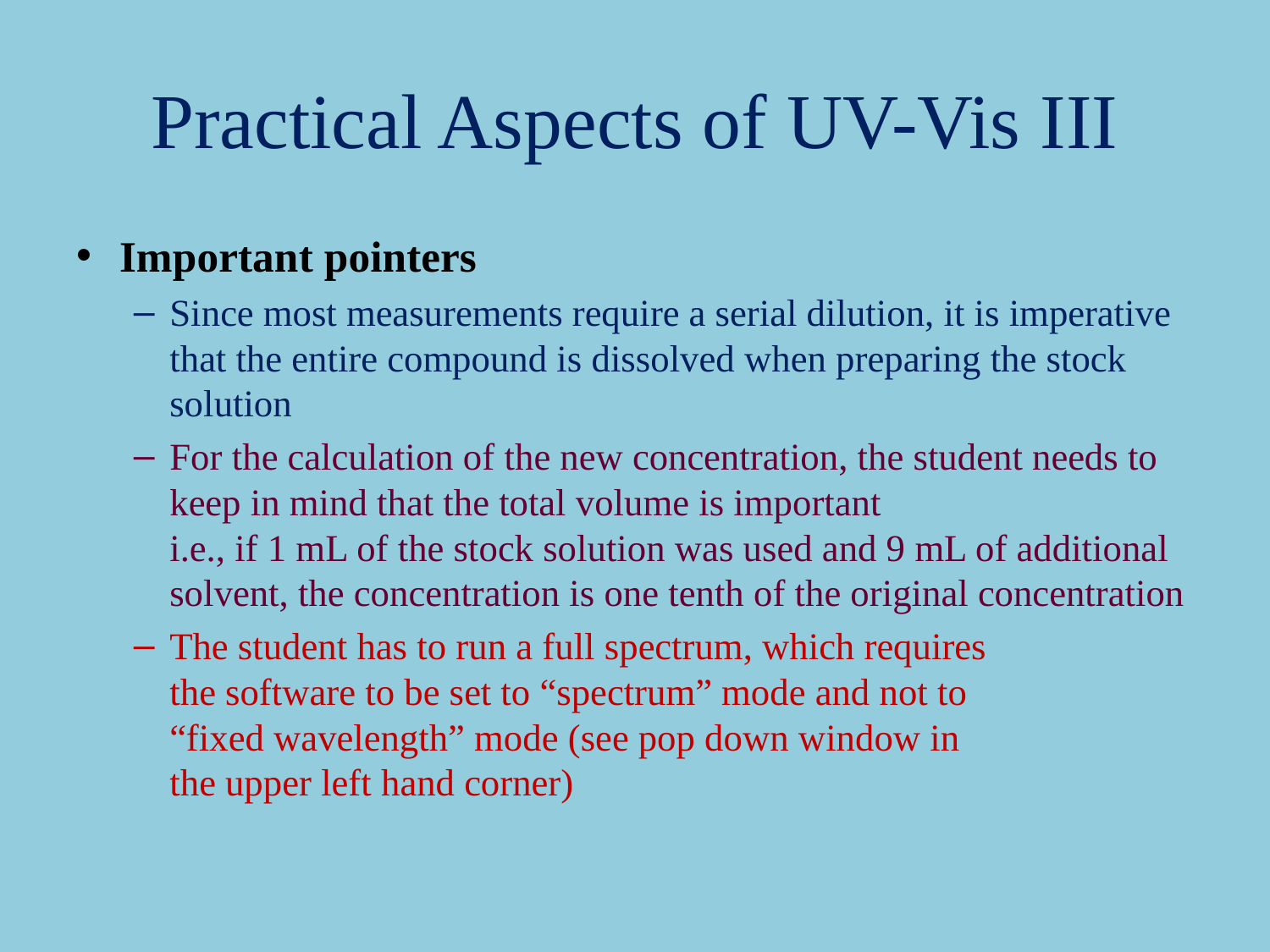

# Practical Aspects of UV-Vis III
Important pointers
Since most measurements require a serial dilution, it is imperative that the entire compound is dissolved when preparing the stock solution
For the calculation of the new concentration, the student needs to keep in mind that the total volume is important
i.e., if 1 mL of the stock solution was used and 9 mL of additional solvent, the concentration is one tenth of the original concentration
The student has to run a full spectrum, which requires
the software to be set to “spectrum” mode and not to
“fixed wavelength” mode (see pop down window in
the upper left hand corner)